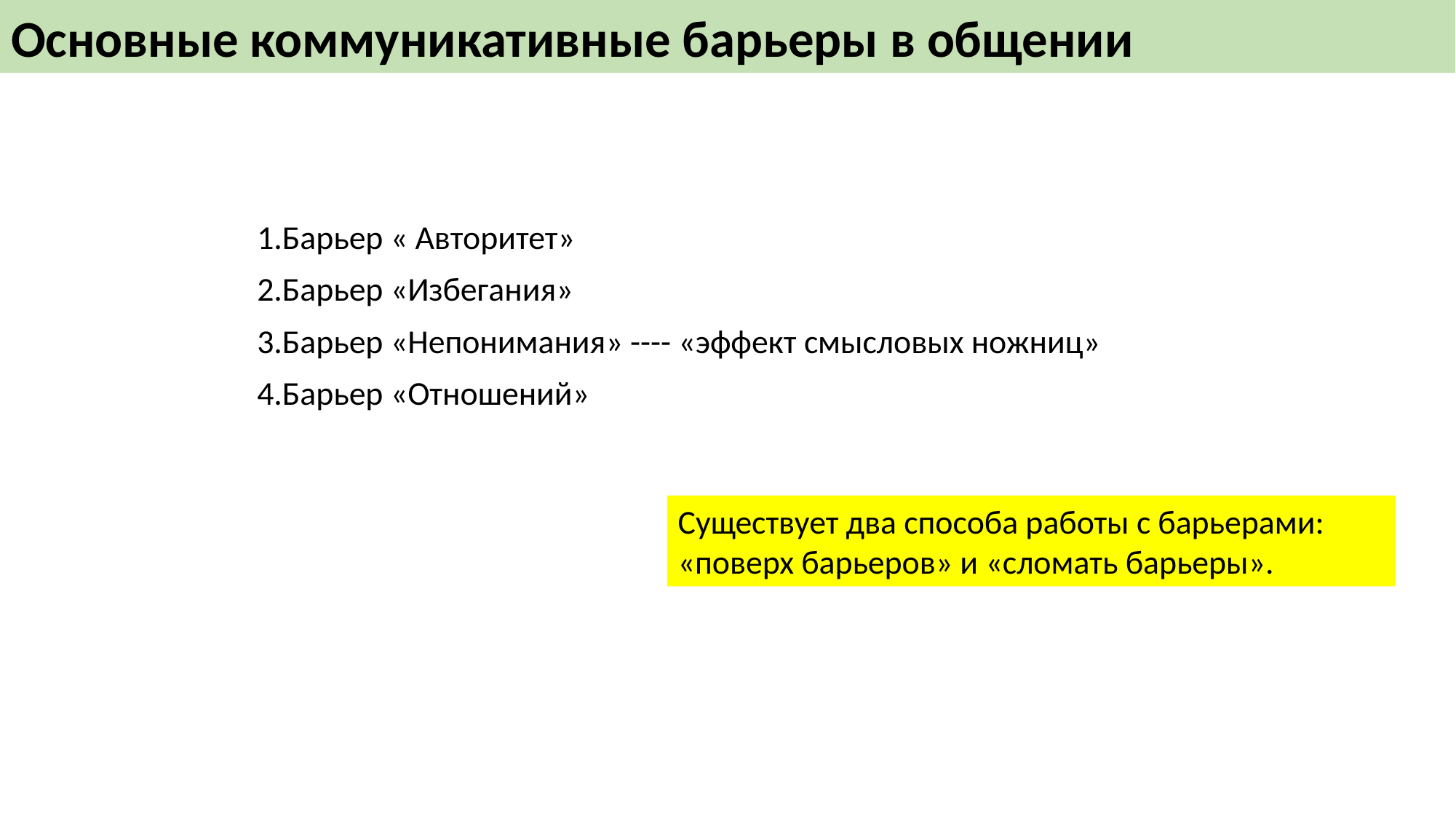

Основные коммуникативные барьеры в общении
Барьер « Авторитет»
Барьер «Избегания»
Барьер «Непонимания» ---- «эффект смысловых ножниц»
Барьер «Отношений»

Существует два способа работы с барьерами: «поверх барьеров» и «сломать барьеры».